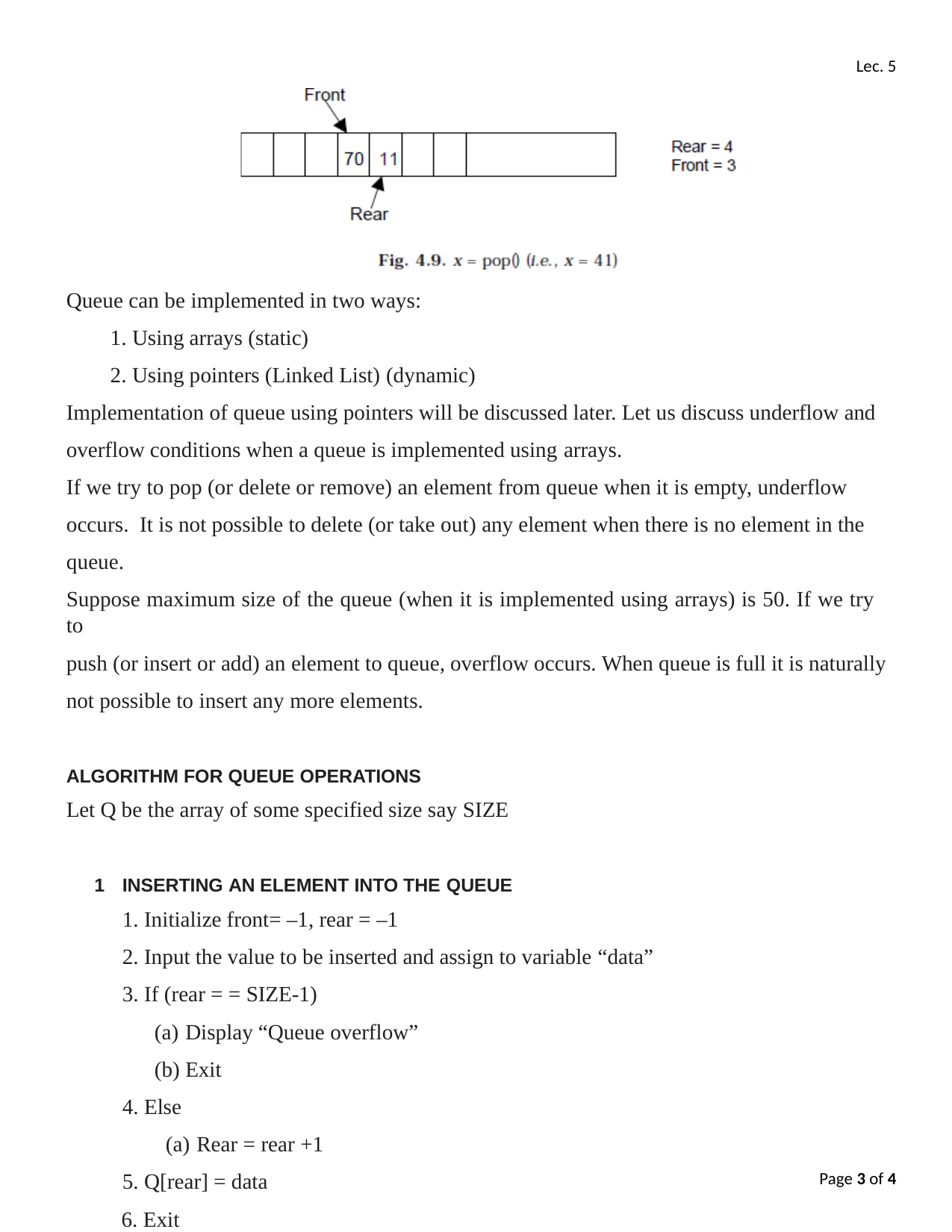

Lec. 5

Queue can be implemented in two ways:
Using arrays (static)
Using pointers (Linked List) (dynamic)
Implementation of queue using pointers will be discussed later. Let us discuss underflow and  overflow conditions when a queue is implemented using arrays.
If we try to pop (or delete or remove) an element from queue when it is empty, underflow occurs.  It is not possible to delete (or take out) any element when there is no element in the queue.
Suppose maximum size of the queue (when it is implemented using arrays) is 50. If we try to
push (or insert or add) an element to queue, overflow occurs. When queue is full it is naturally  not possible to insert any more elements.

ALGORITHM FOR QUEUE OPERATIONS
Let Q be the array of some specified size say SIZE

INSERTING AN ELEMENT INTO THE QUEUE
Initialize front= –1, rear = –1
Input the value to be inserted and assign to variable “data”
If (rear = = SIZE-1)
Display “Queue overflow”
Exit
Else
Rear = rear +1
Q[rear] = data
Exit
Page 3 of 4